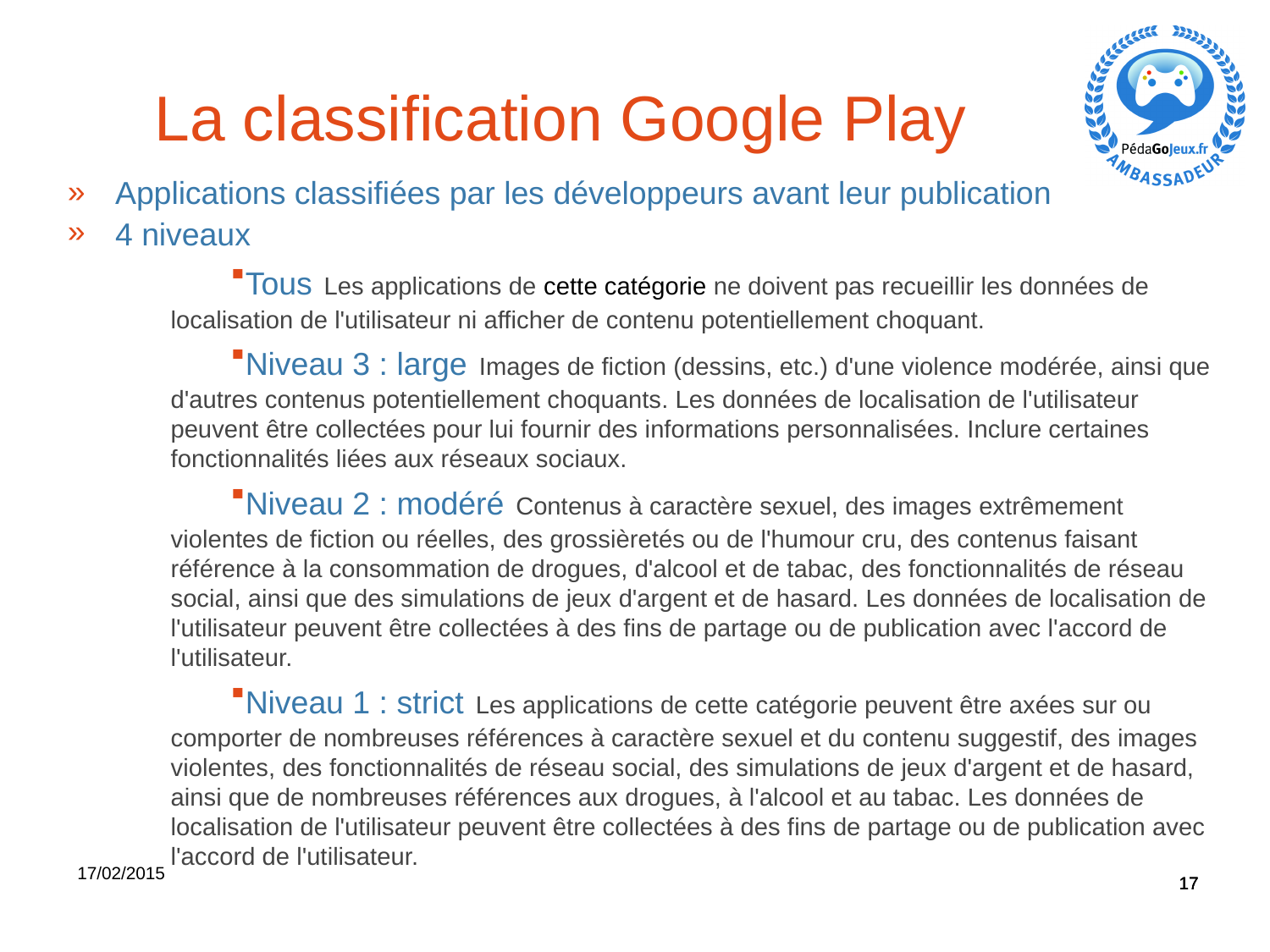

La classification Google Play
Applications classifiées par les développeurs avant leur publication
4 niveaux
Tous Les applications de cette catégorie ne doivent pas recueillir les données de localisation de l'utilisateur ni afficher de contenu potentiellement choquant.
Niveau 3 : large Images de fiction (dessins, etc.) d'une violence modérée, ainsi que d'autres contenus potentiellement choquants. Les données de localisation de l'utilisateur peuvent être collectées pour lui fournir des informations personnalisées. Inclure certaines fonctionnalités liées aux réseaux sociaux.
Niveau 2 : modéré Contenus à caractère sexuel, des images extrêmement violentes de fiction ou réelles, des grossièretés ou de l'humour cru, des contenus faisant référence à la consommation de drogues, d'alcool et de tabac, des fonctionnalités de réseau social, ainsi que des simulations de jeux d'argent et de hasard. Les données de localisation de l'utilisateur peuvent être collectées à des fins de partage ou de publication avec l'accord de l'utilisateur.
Niveau 1 : strict Les applications de cette catégorie peuvent être axées sur ou comporter de nombreuses références à caractère sexuel et du contenu suggestif, des images violentes, des fonctionnalités de réseau social, des simulations de jeux d'argent et de hasard, ainsi que de nombreuses références aux drogues, à l'alcool et au tabac. Les données de localisation de l'utilisateur peuvent être collectées à des fins de partage ou de publication avec l'accord de l'utilisateur.

17
17